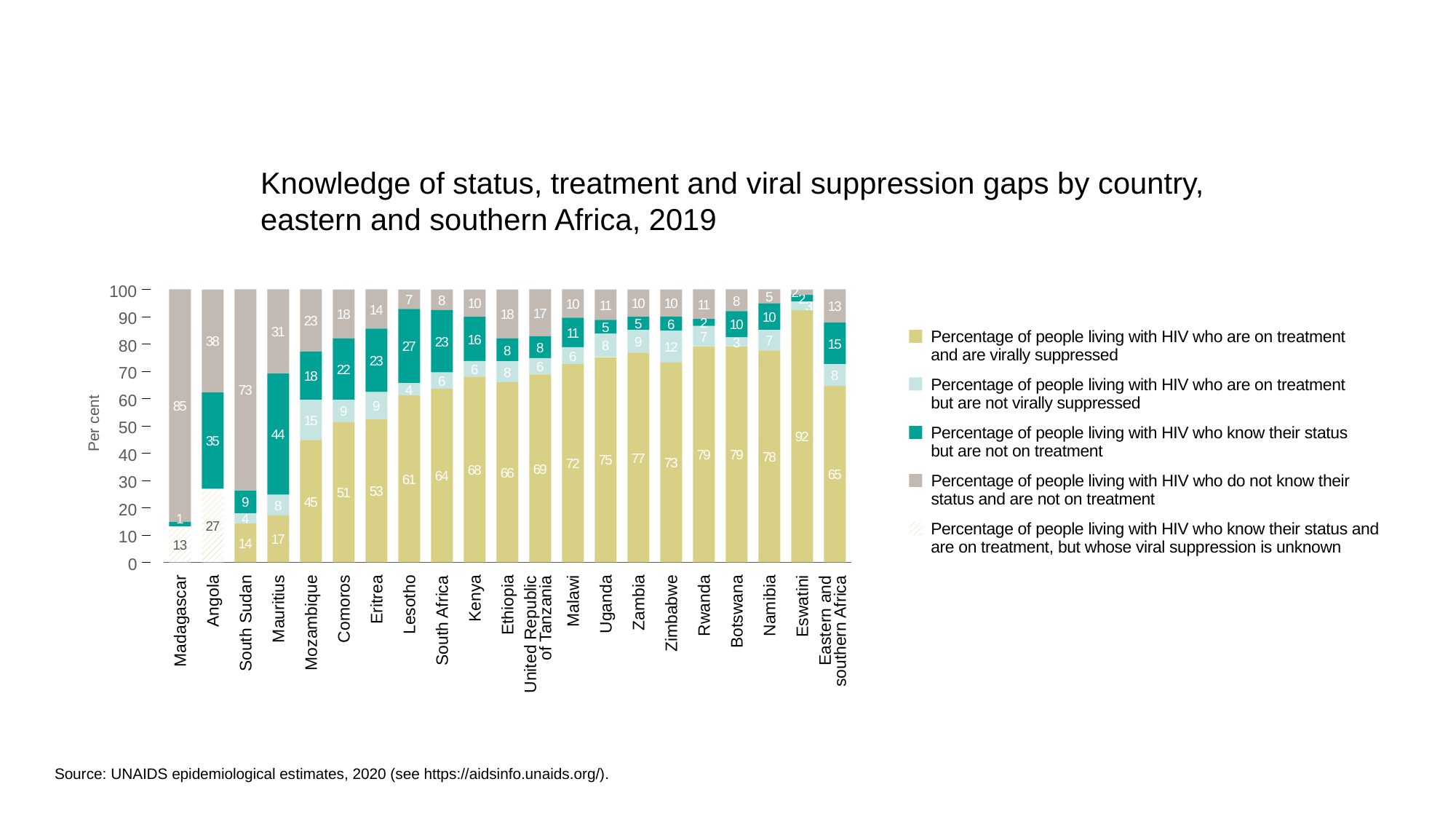

Knowledge of status, treatment and viral suppression gaps by country,
eastern and southern Africa, 2019
100
85
38
31
8
73
23
18
14
7
8
10
18
17
10
11
10
10
11
5
2
13
2
90
3
10
27
23
92
10
16
5
6
11
2
5
15
7
Percentage of people living with HIV who are on treatment and are virally suppressed

Percentage of people living with HIV who are on treatment
but are not virally suppressed

Percentage of people living with HIV who know their status but are not on treatment

Percentage of people living with HIV who do not know their
status and are not on treatment

Percentage of people living with HIV who know their status and are on treatment, but whose viral suppression is unknown

80
23
9
7
12
8
8
3
22
8
79
79
6
78
18
77
70
75
6
6
8
73
8
72
6
44
69
68
66
4
60
65
64
9
35
Per cent
61
15
9
50
53
51
40
45
30
27
9
20
8
4
17
10
1
14
13
0

Kenya
Madagascar
Angola
South Sudan
Mauritius
Mozambique
Comoros
Eritrea
Lesotho
South Africa
Ethiopia
United Republic
of Tanzania
Malawi
Uganda
Zambia
Zimbabwe
Rwanda
Botswana
Namibia
Eswatini
Eastern and
southern Africa
Source: UNAIDS epidemiological estimates, 2020 (see https://aidsinfo.unaids.org/).